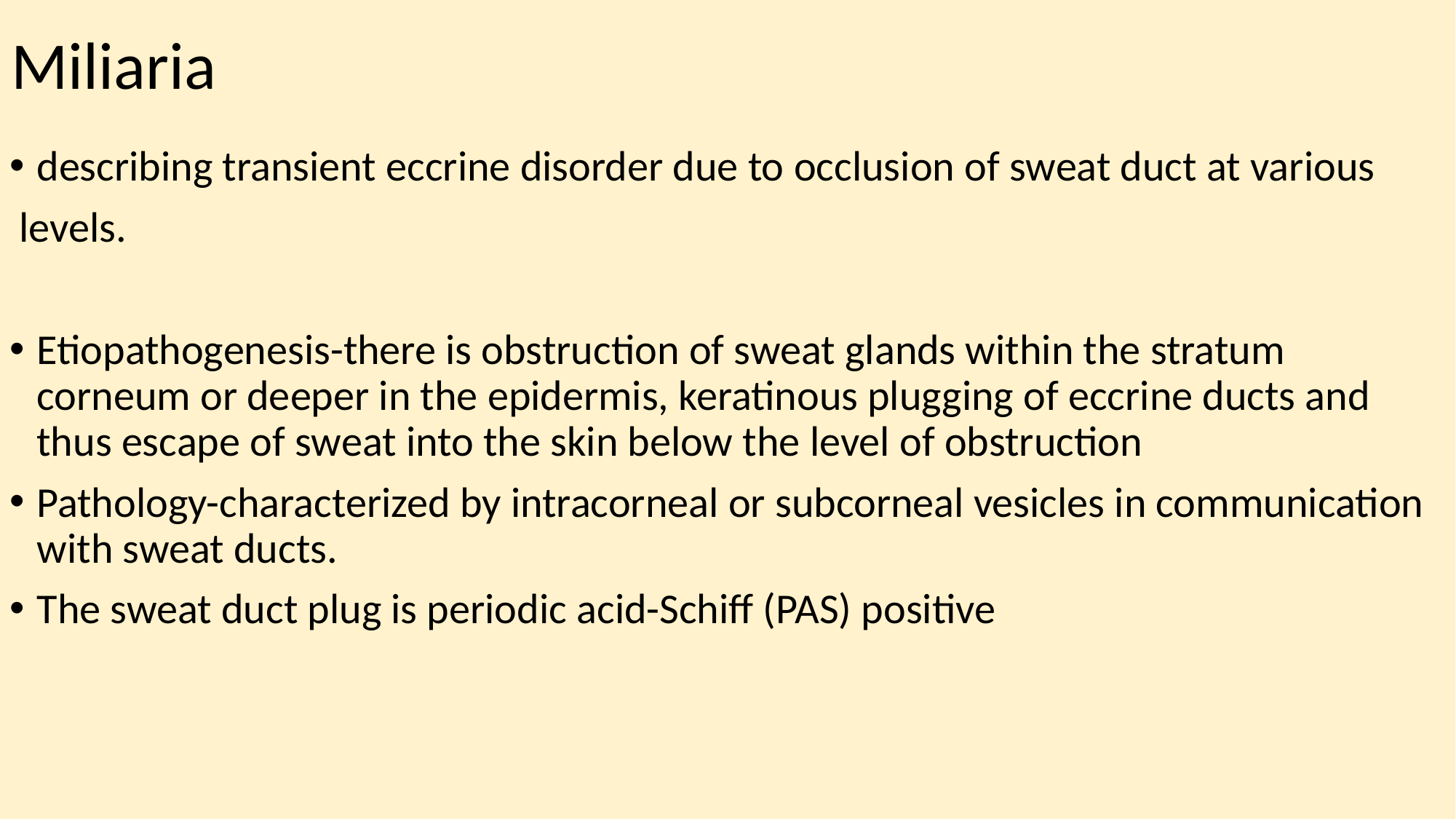

# Miliaria
describing transient eccrine disorder due to occlusion of sweat duct at various
 levels.

Etiopathogenesis-there is obstruction of sweat glands within the stratum corneum or deeper in the epidermis, keratinous plugging of eccrine ducts and thus escape of sweat into the skin below the level of obstruction
Pathology-characterized by intracorneal or subcorneal vesicles in communication with sweat ducts.
The sweat duct plug is periodic acid-Schiff (PAS) positive